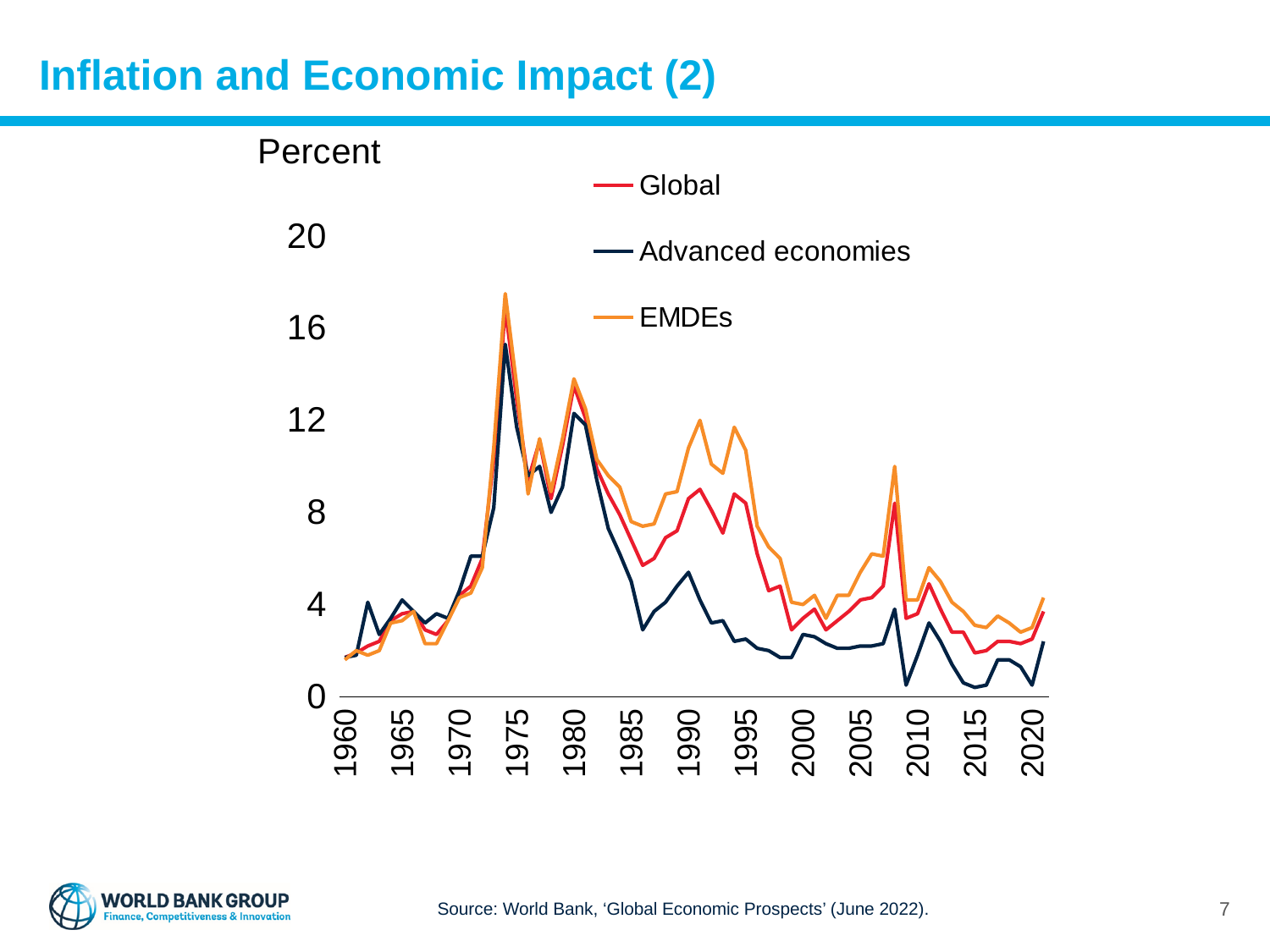

# Inflation and Economic Impact (2)

### Chart

| Category | Global | Advanced economies | EMDEs  |
|---|---|---|---|
| 1960 | 1.7 | 1.7 | 1.6 |
|  | 1.9 | 1.8 | 2.0 |
|  | 2.2 | 4.1 | 1.8 |
|  | 2.4 | 2.7 | 2.0 |
|  | 3.3 | 3.4 | 3.2 |
| 1965 | 3.6 | 4.2 | 3.3 |
|  | 3.7 | 3.7 | 3.7 |
|  | 2.9 | 3.2 | 2.3 |
|  | 2.7 | 3.6 | 2.3 |
|  | 3.3 | 3.4 | 3.3 |
| 1970 | 4.4 | 4.6 | 4.3 |
|  | 4.8 | 6.1 | 4.5 |
|  | 6.0 | 6.1 | 5.6 |
|  | 10.3 | 8.2 | 10.8 |
|  | 16.9 | 15.3 | 17.5 |
| 1975 | 12.9 | 11.7 | 13.5 |
|  | 9.4 | 9.6 | 8.8 |
|  | 11.1 | 10.0 | 11.2 |
|  | 8.6 | 8.0 | 8.9 |
|  | 10.9 | 9.1 | 11.2 |
| 1980 | 13.5 | 12.3 | 13.8 |
|  | 12.1 | 11.8 | 12.5 |
|  | 9.9 | 9.4 | 10.3 |
|  | 8.8 | 7.3 | 9.6 |
|  | 7.9 | 6.2 | 9.1 |
| 1985 | 6.8 | 5.0 | 7.6 |
|  | 5.7 | 2.9 | 7.4 |
|  | 6.0 | 3.7 | 7.5 |
|  | 6.9 | 4.1 | 8.8 |
|  | 7.2 | 4.8 | 8.9 |
| 1990 | 8.6 | 5.4 | 10.8 |
|  | 9.0 | 4.2 | 12.0 |
|  | 8.1 | 3.2 | 10.1 |
|  | 7.1 | 3.3 | 9.7 |
|  | 8.8 | 2.4 | 11.7 |
| 1995 | 8.4 | 2.5 | 10.7 |
|  | 6.2 | 2.1 | 7.4 |
|  | 4.6 | 2.0 | 6.5 |
|  | 4.8 | 1.7 | 6.0 |
|  | 2.9 | 1.7 | 4.1 |
| 2000 | 3.4 | 2.7 | 4.0 |
|  | 3.8 | 2.6 | 4.4 |
|  | 2.9 | 2.3 | 3.4 |
|  | 3.3 | 2.1 | 4.4 |
|  | 3.7 | 2.1 | 4.4 |
| 2005 | 4.2 | 2.2 | 5.4 |
|  | 4.3 | 2.2 | 6.2 |
|  | 4.8 | 2.3 | 6.1 |
|  | 8.4 | 3.8 | 10.0 |
|  | 3.4 | 0.5 | 4.2 |
| 2010 | 3.6 | 1.8 | 4.2 |
|  | 4.9 | 3.2 | 5.6 |
|  | 3.8 | 2.4 | 5.0 |
|  | 2.8 | 1.4 | 4.1 |
|  | 2.8 | 0.6 | 3.7 |
| 2015 | 1.9 | 0.4 | 3.1 |
|  | 2.0 | 0.5 | 3.0 |
|  | 2.4 | 1.6 | 3.5 |
|  | 2.4 | 1.6 | 3.2 |
|  | 2.3 | 1.3 | 2.8 |
| 2020 | 2.5 | 0.5 | 3.0 |
|  | 3.7 | 2.4 | 4.3 |
7
Source: World Bank, ‘Global Economic Prospects’ (June 2022).